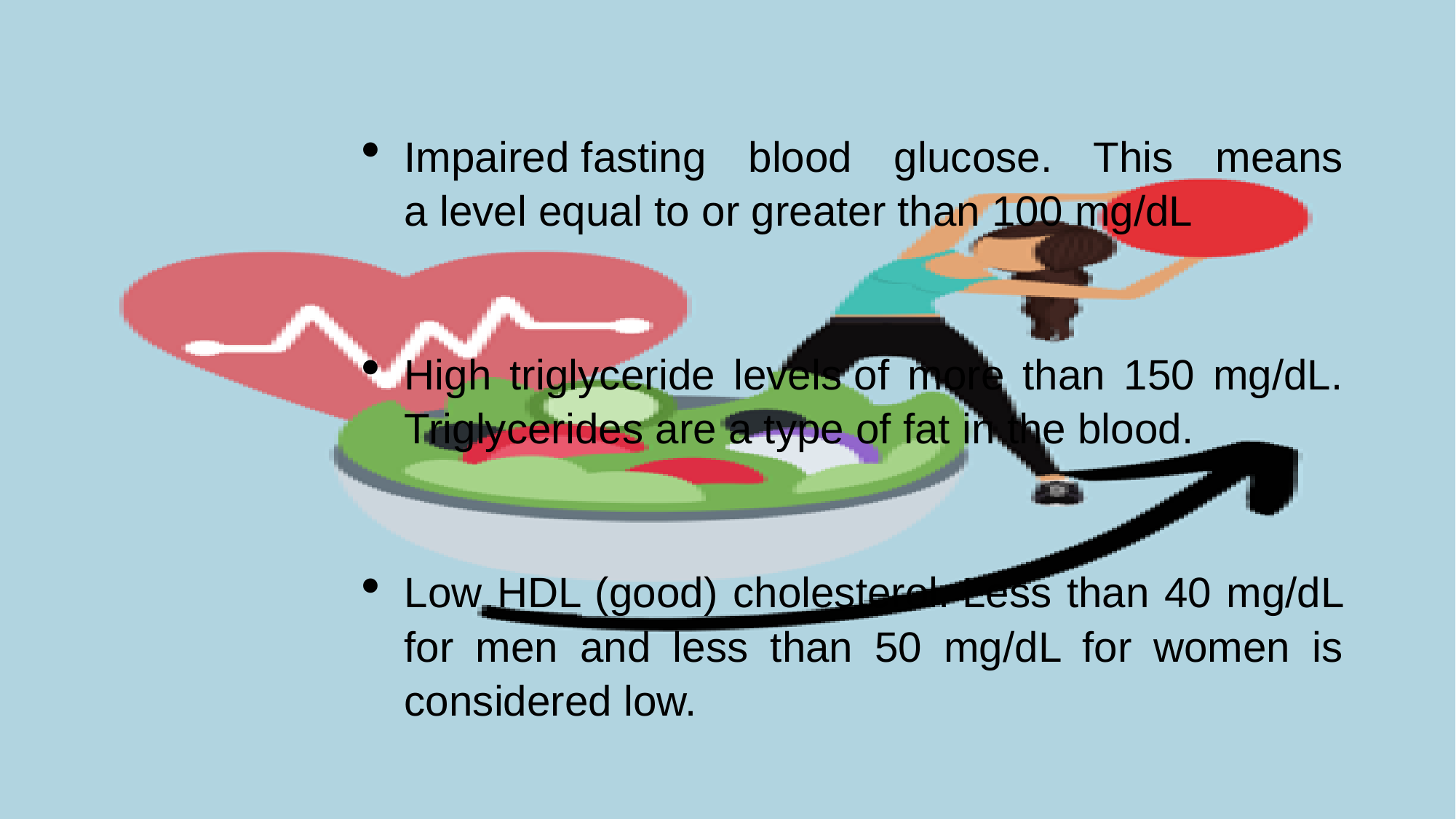

Impaired fasting blood glucose. This means a level equal to or greater than 100 mg/dL

High triglyceride levels of more than 150 mg/dL. Triglycerides are a type of fat in the blood.

Low HDL (good) cholesterol. Less than 40 mg/dL for men and less than 50 mg/dL for women is considered low.